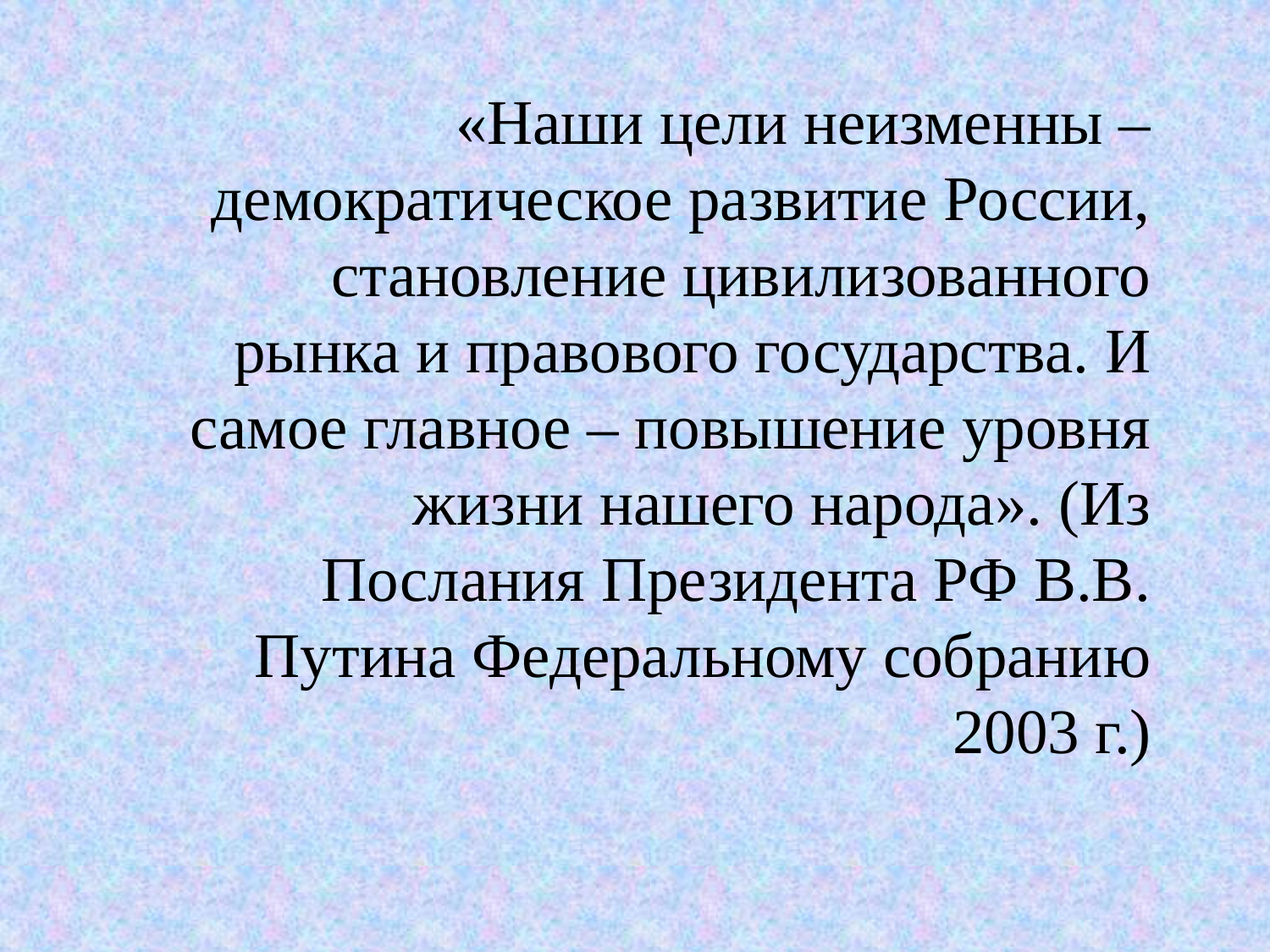

«Наши цели неизменны – демократическое развитие России, становление цивилизованного рынка и правового государства. И самое главное – повышение уровня жизни нашего народа». (Из Послания Президента РФ В.В. Путина Федеральному собранию 2003 г.)